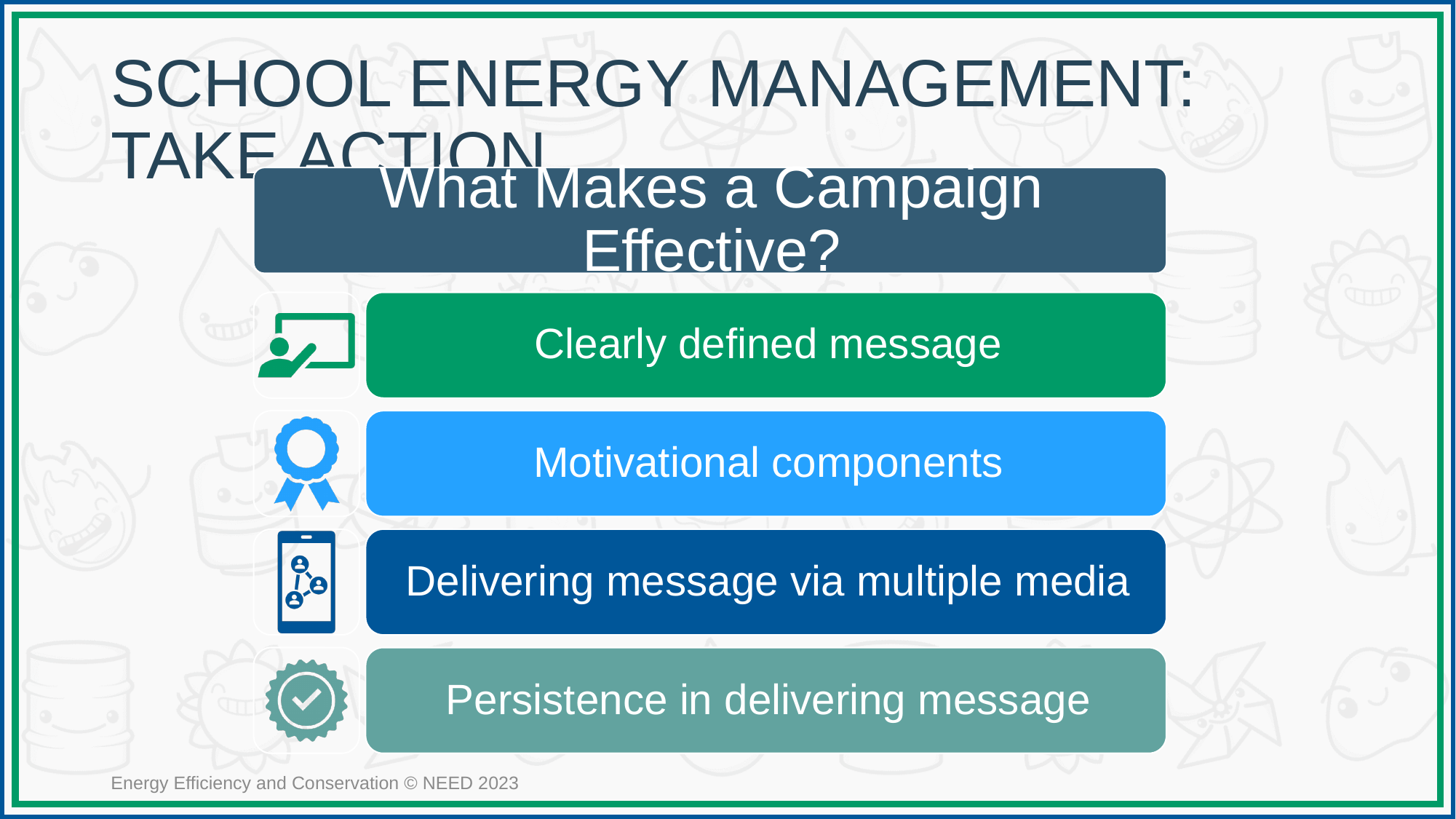

School Energy Management: Take Action
What Makes a Campaign Effective?
Clearly defined message
Motivational components
Delivering message via multiple media
Persistence in delivering message
Energy Efficiency and Conservation © NEED 2023